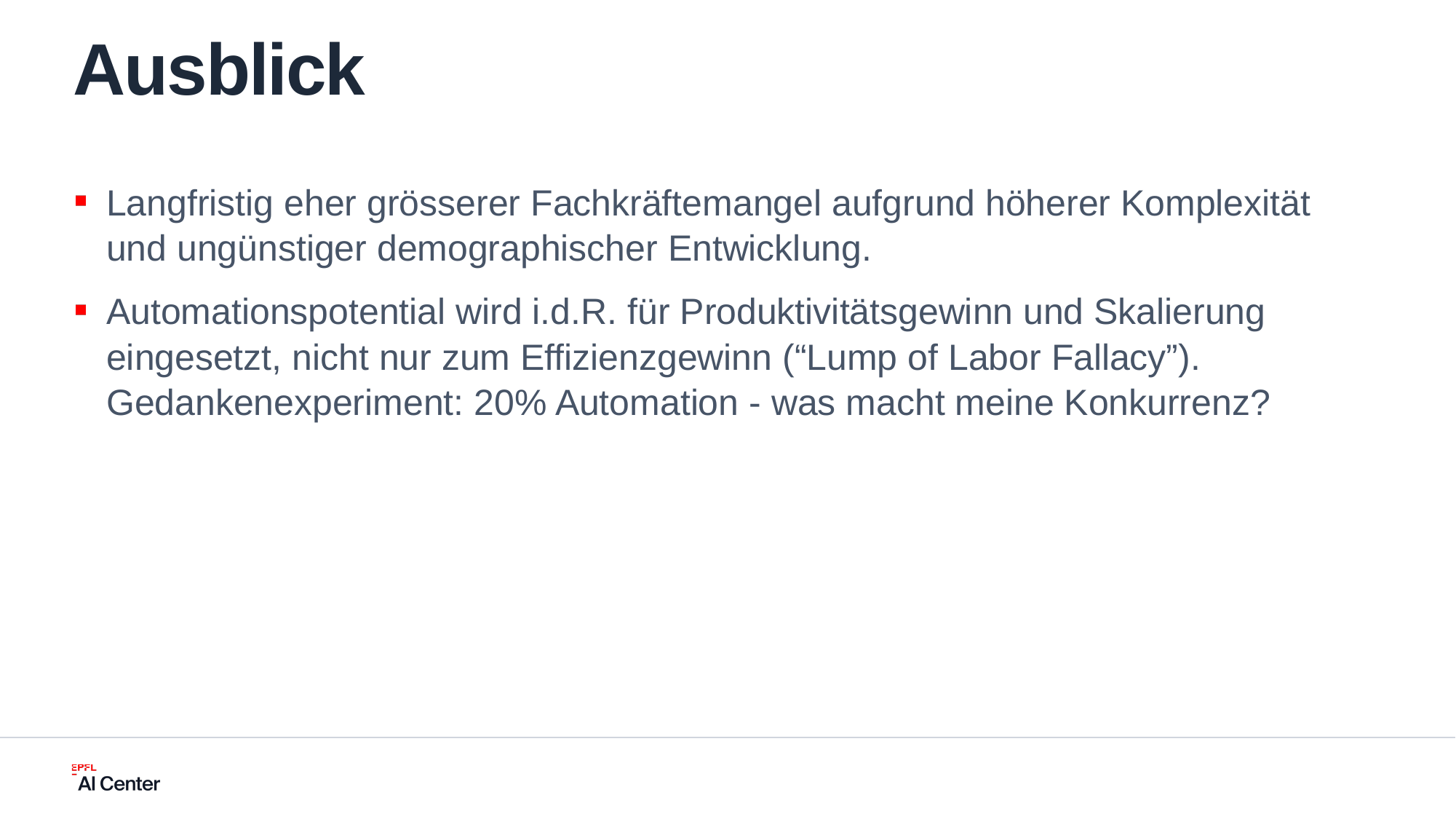

#
Ausblick
Langfristig eher grösserer Fachkräftemangel aufgrund höherer Komplexität und ungünstiger demographischer Entwicklung.
Automationspotential wird i.d.R. für Produktivitätsgewinn und Skalierung eingesetzt, nicht nur zum Effizienzgewinn (“Lump of Labor Fallacy”). Gedankenexperiment: 20% Automation - was macht meine Konkurrenz?

|  |  |  |  |
| --- | --- | --- | --- |